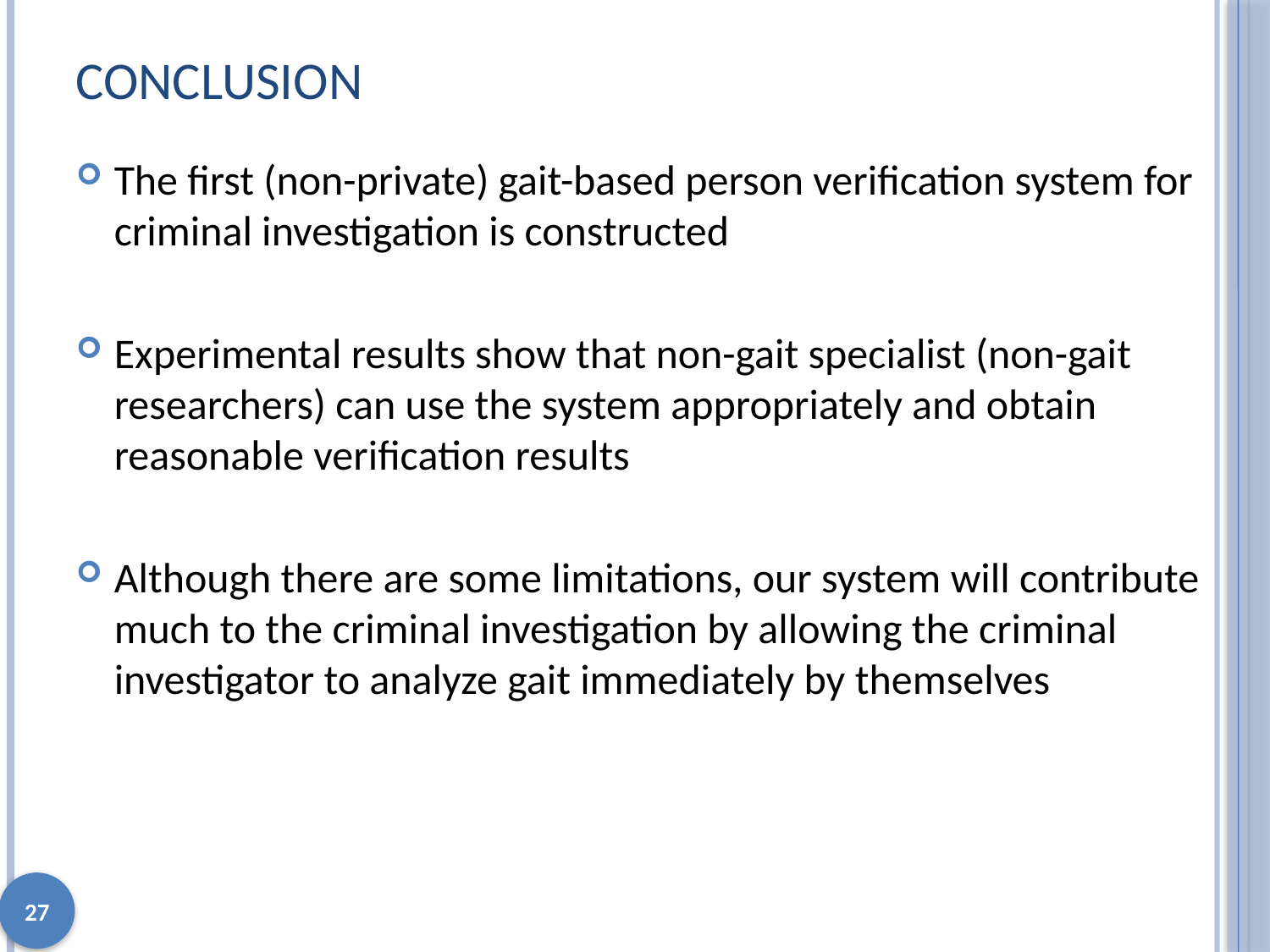

# Conclusion
The first (non-private) gait-based person verification system for criminal investigation is constructed

Experimental results show that non-gait specialist (non-gait researchers) can use the system appropriately and obtain reasonable verification results

Although there are some limitations, our system will contribute much to the criminal investigation by allowing the criminal investigator to analyze gait immediately by themselves
27